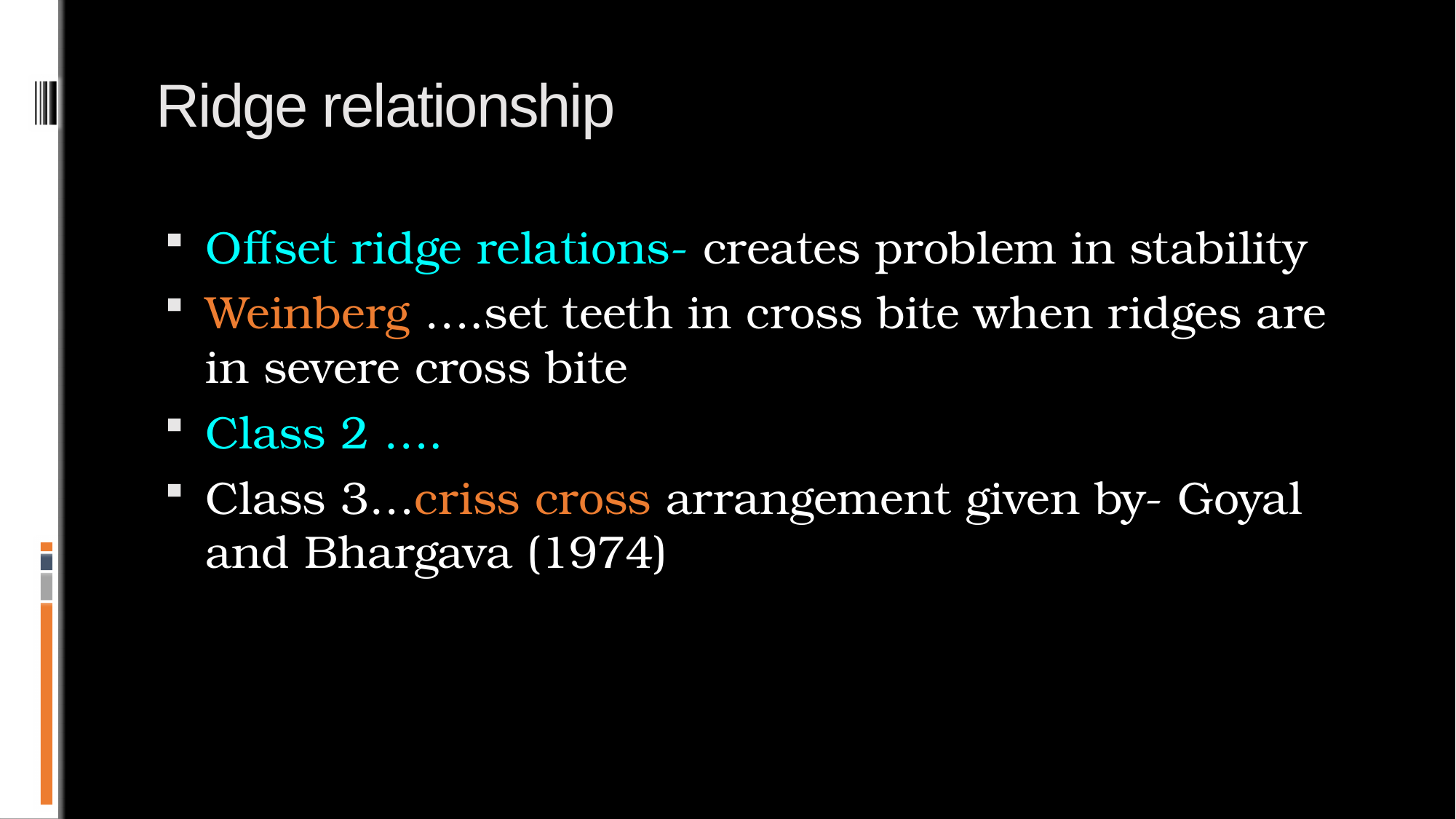

# Ridge relationship
Offset ridge relations- creates problem in stability
Weinberg ….set teeth in cross bite when ridges are in severe cross bite
Class 2 ….
Class 3…criss cross arrangement given by- Goyal and Bhargava (1974)